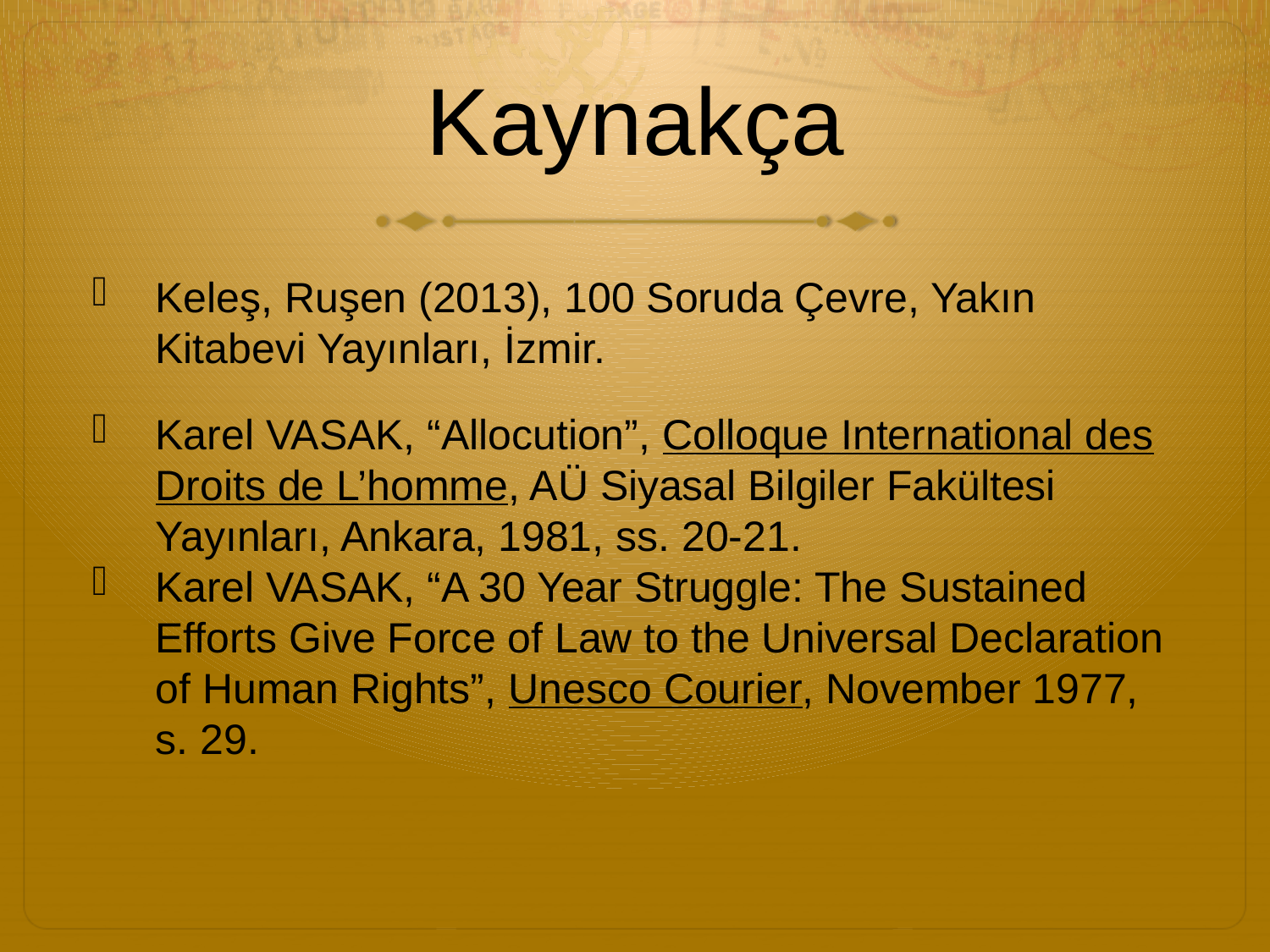

# Kaynakça
Keleş, Ruşen (2013), 100 Soruda Çevre, Yakın Kitabevi Yayınları, İzmir.
Karel VASAK, “Allocution”, Colloque International des Droits de L’homme, AÜ Siyasal Bilgiler Fakültesi Yayınları, Ankara, 1981, ss. 20-21.
Karel VASAK, “A 30 Year Struggle: The Sustained Efforts Give Force of Law to the Universal Declaration of Human Rights”, Unesco Courier, November 1977, s. 29.